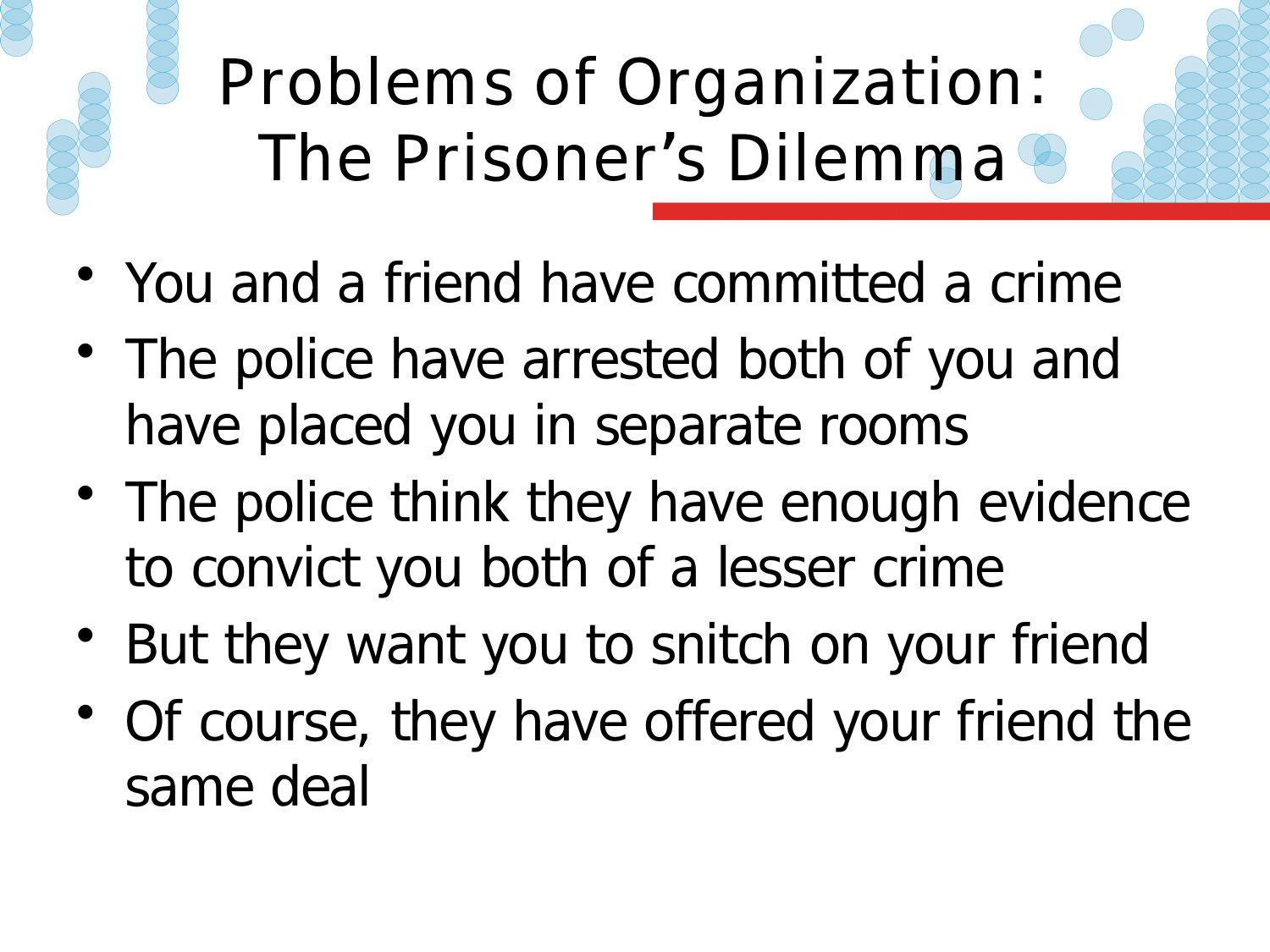

# Problems of Organization: The Prisoner’s Dilemma
You and a friend have committed a crime
The police have arrested both of you and have placed you in separate rooms
The police think they have enough evidence to convict you both of a lesser crime
But they want you to snitch on your friend
Of course, they have offered your friend the same deal